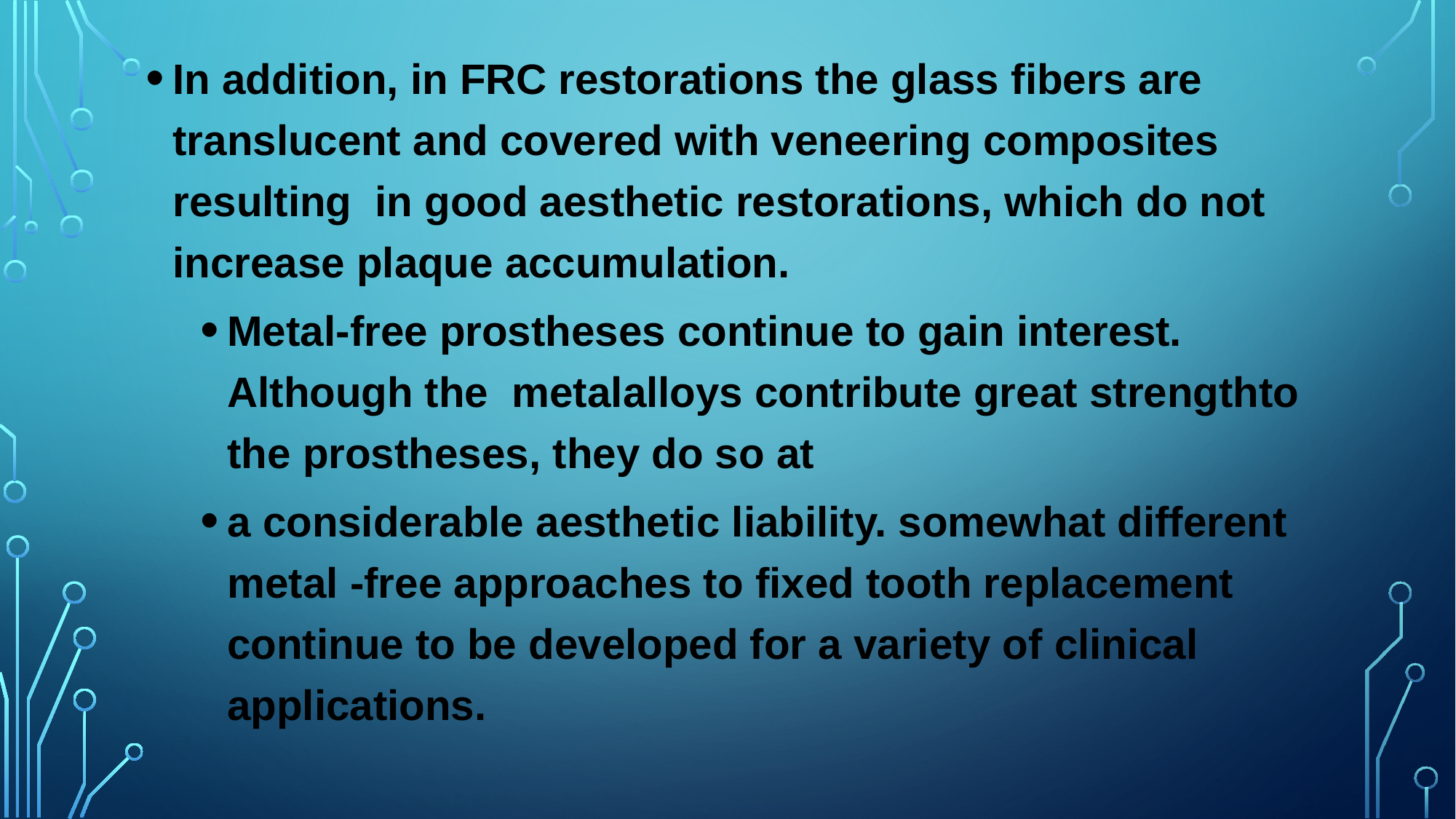

In addition, in FRC restorations the glass fibers are translucent and covered with veneering composites resulting  in good aesthetic restorations, which do not increase plaque accumulation.
Metal-free prostheses continue to gain interest. Although the  metalalloys contribute great strengthto the prostheses, they do so at
a considerable aesthetic liability. somewhat different metal -free approaches to fixed tooth replacement continue to be developed for a variety of clinical applications.